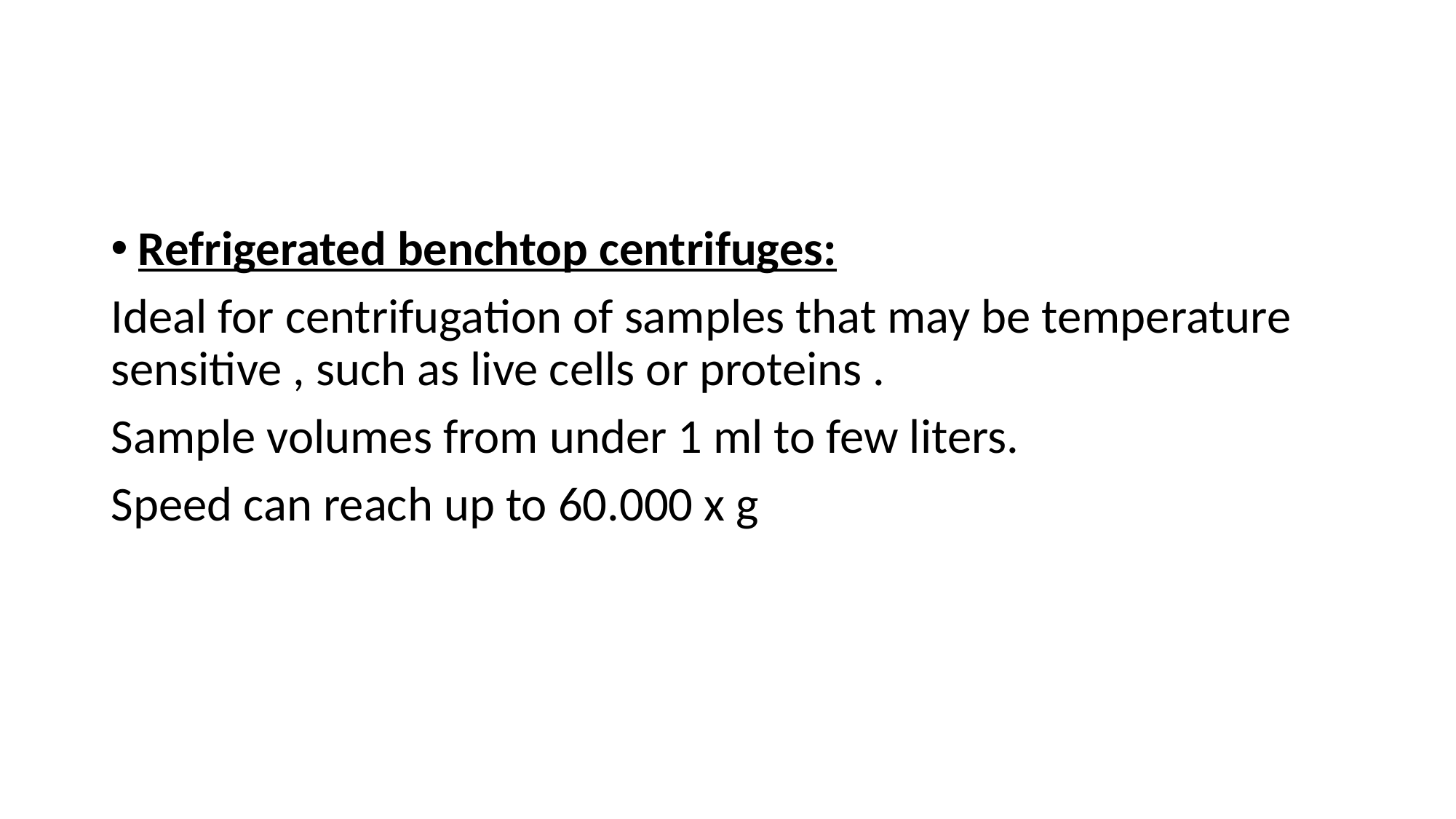

#
Refrigerated benchtop centrifuges:
Ideal for centrifugation of samples that may be temperature sensitive , such as live cells or proteins .
Sample volumes from under 1 ml to few liters.
Speed can reach up to 60.000 x g